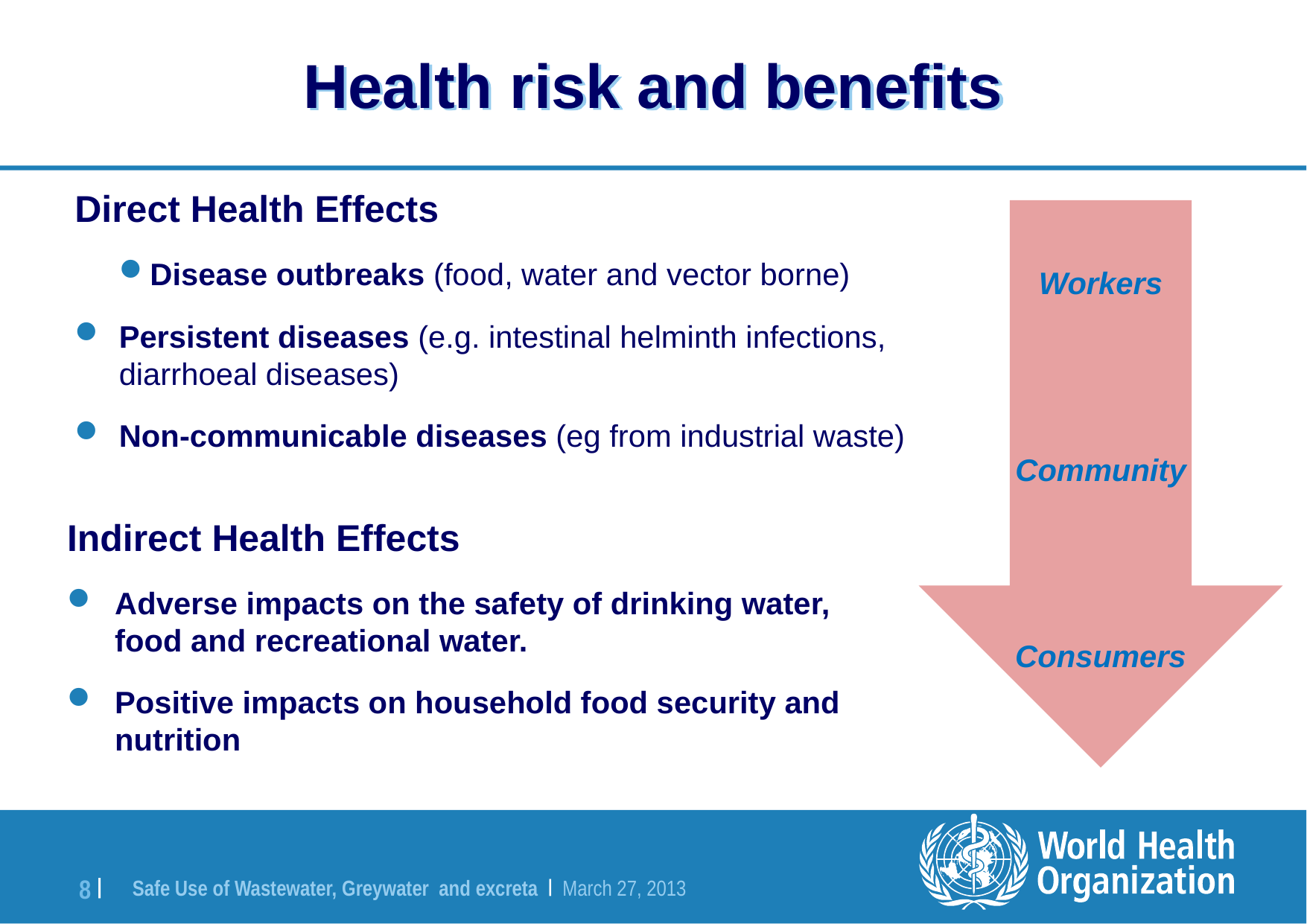

# Health risk and benefits
Direct Health Effects
Disease outbreaks (food, water and vector borne)
Persistent diseases (e.g. intestinal helminth infections, diarrhoeal diseases)
Non-communicable diseases (eg from industrial waste)

Workers

Community

Consumers
Indirect Health Effects
Adverse impacts on the safety of drinking water, food and recreational water.
Positive impacts on household food security and nutrition